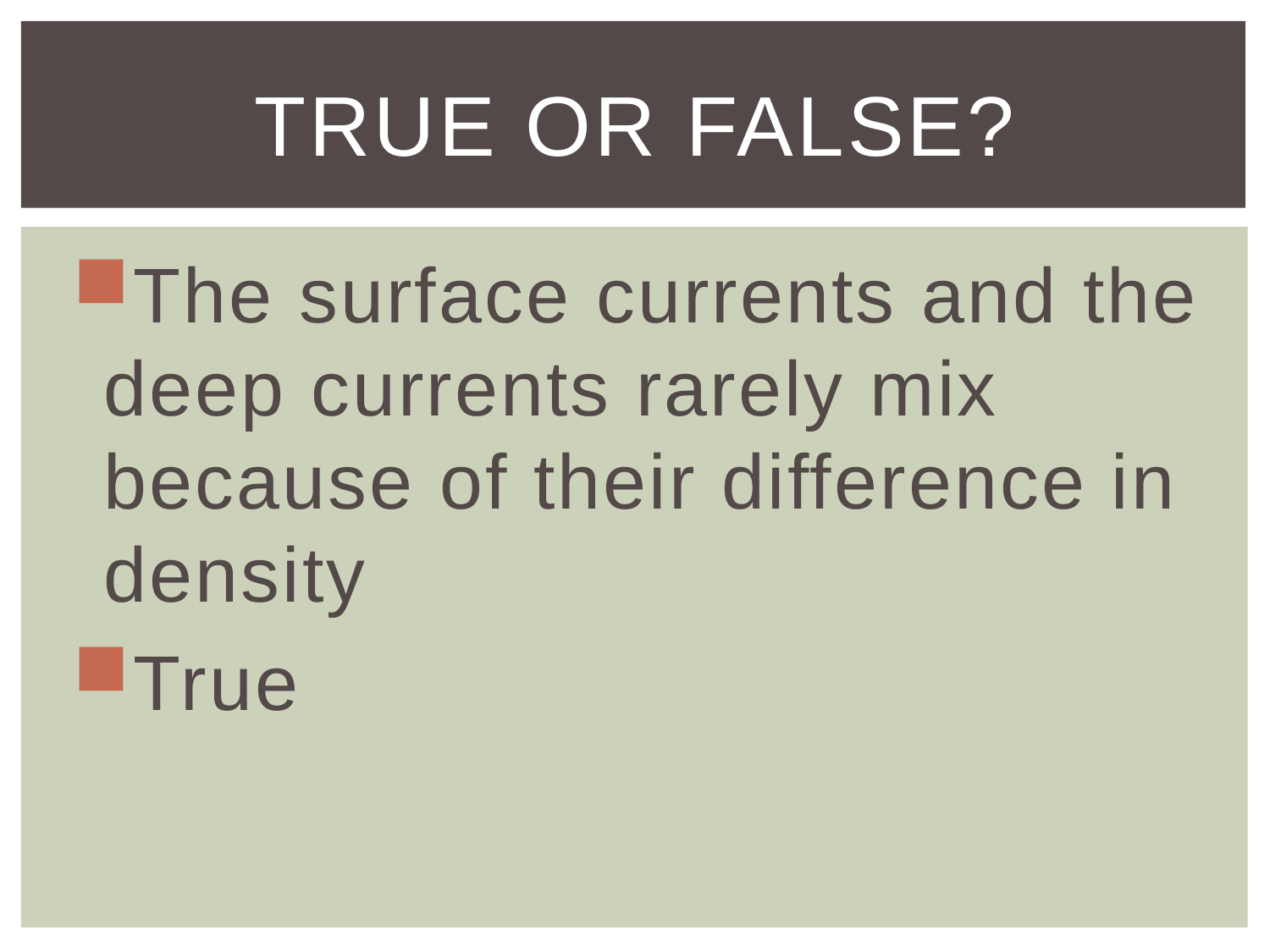

# True or False?
The surface currents and the deep currents rarely mix because of their difference in density
True